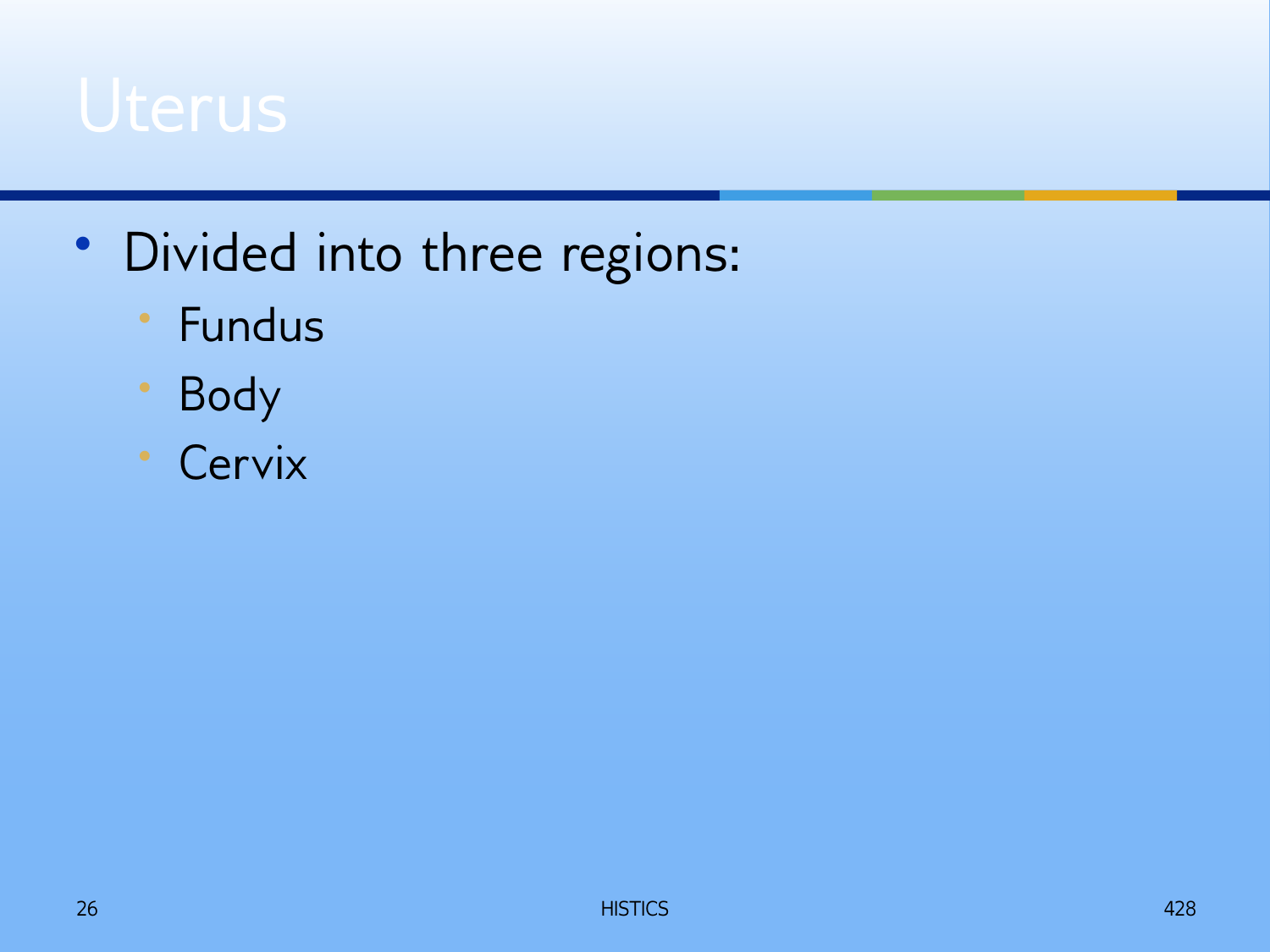

# Uterus
Divided into three regions:
Fundus
Body
Cervix

26
HISTICS
428